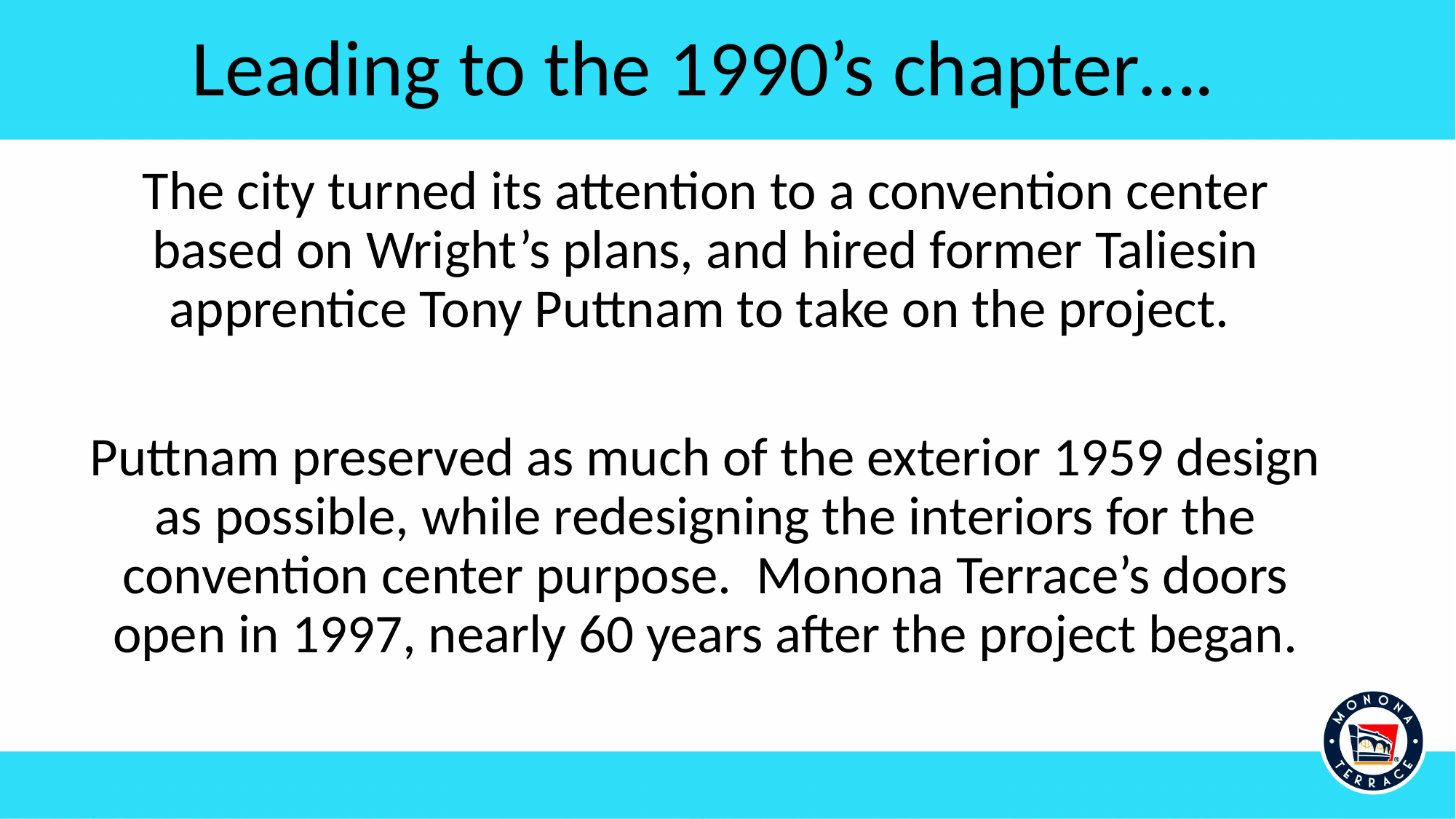

# Leading to the 1990’s chapter….
The city turned its attention to a convention center based on Wright’s plans, and hired former Taliesin apprentice Tony Puttnam to take on the project.

Puttnam preserved as much of the exterior 1959 design as possible, while redesigning the interiors for the convention center purpose.  Monona Terrace’s doors open in 1997, nearly 60 years after the project began.